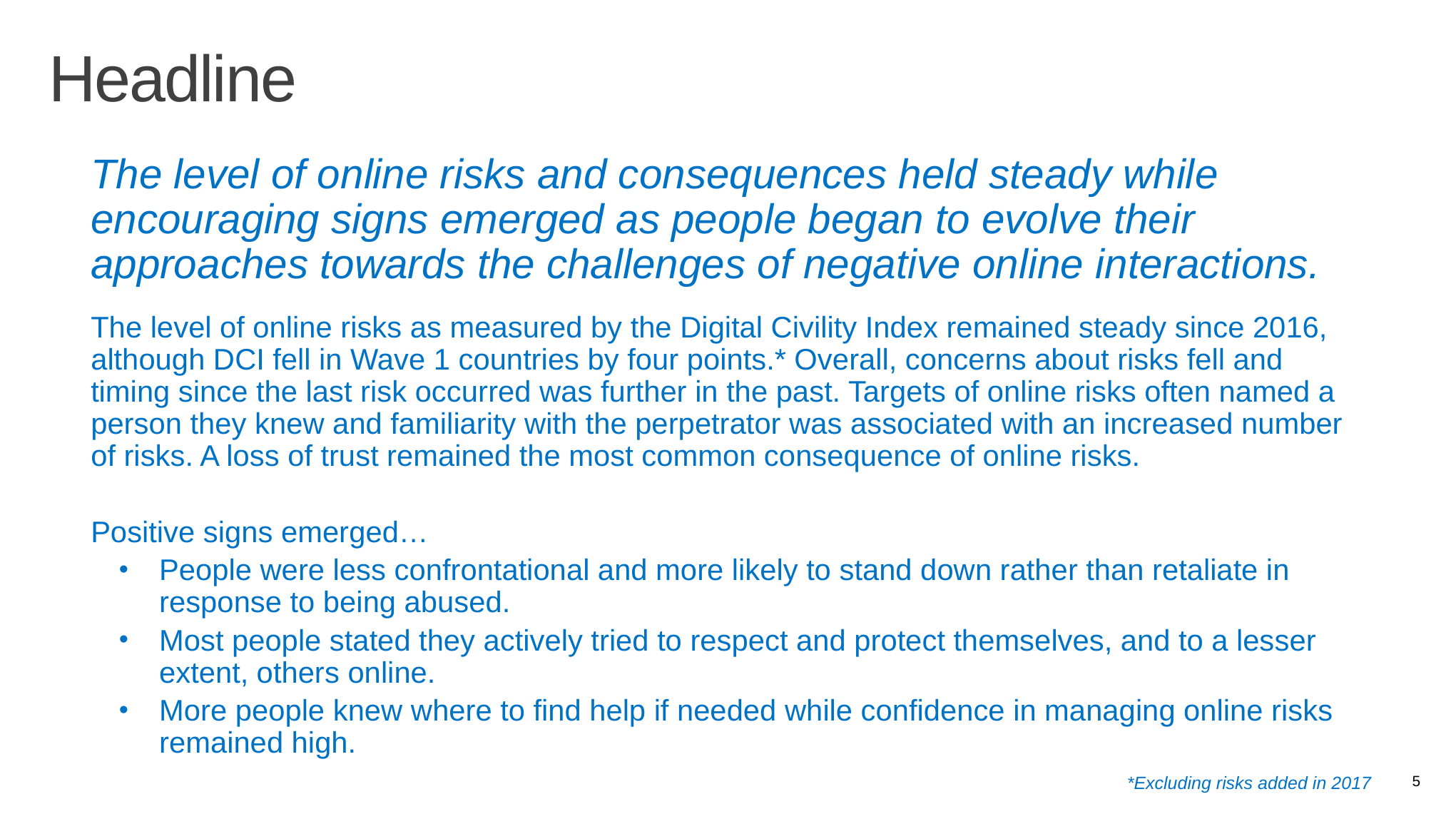

# Headline
The level of online risks and consequences held steady while encouraging signs emerged as people began to evolve their approaches towards the challenges of negative online interactions.

The level of online risks as measured by the Digital Civility Index remained steady since 2016, although DCI fell in Wave 1 countries by four points.* Overall, concerns about risks fell and timing since the last risk occurred was further in the past. Targets of online risks often named a person they knew and familiarity with the perpetrator was associated with an increased number of risks. A loss of trust remained the most common consequence of online risks.

Positive signs emerged…
People were less confrontational and more likely to stand down rather than retaliate in response to being abused.
Most people stated they actively tried to respect and protect themselves, and to a lesser extent, others online.
More people knew where to find help if needed while confidence in managing online risks remained high.
5
*Excluding risks added in 2017